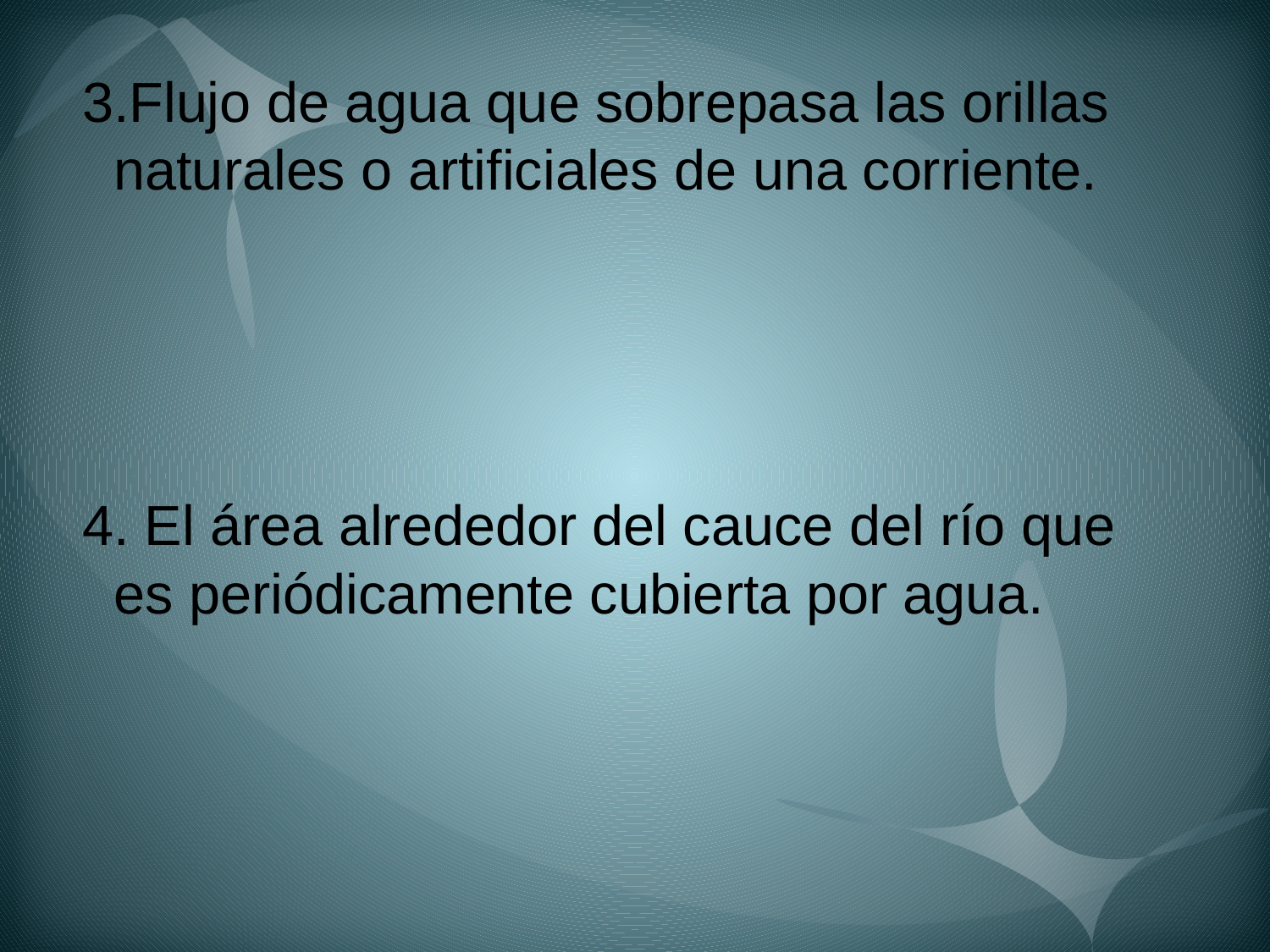

3.Flujo de agua que sobrepasa las orillas naturales o artificiales de una corriente.

4. El área alrededor del cauce del río que es periódicamente cubierta por agua.